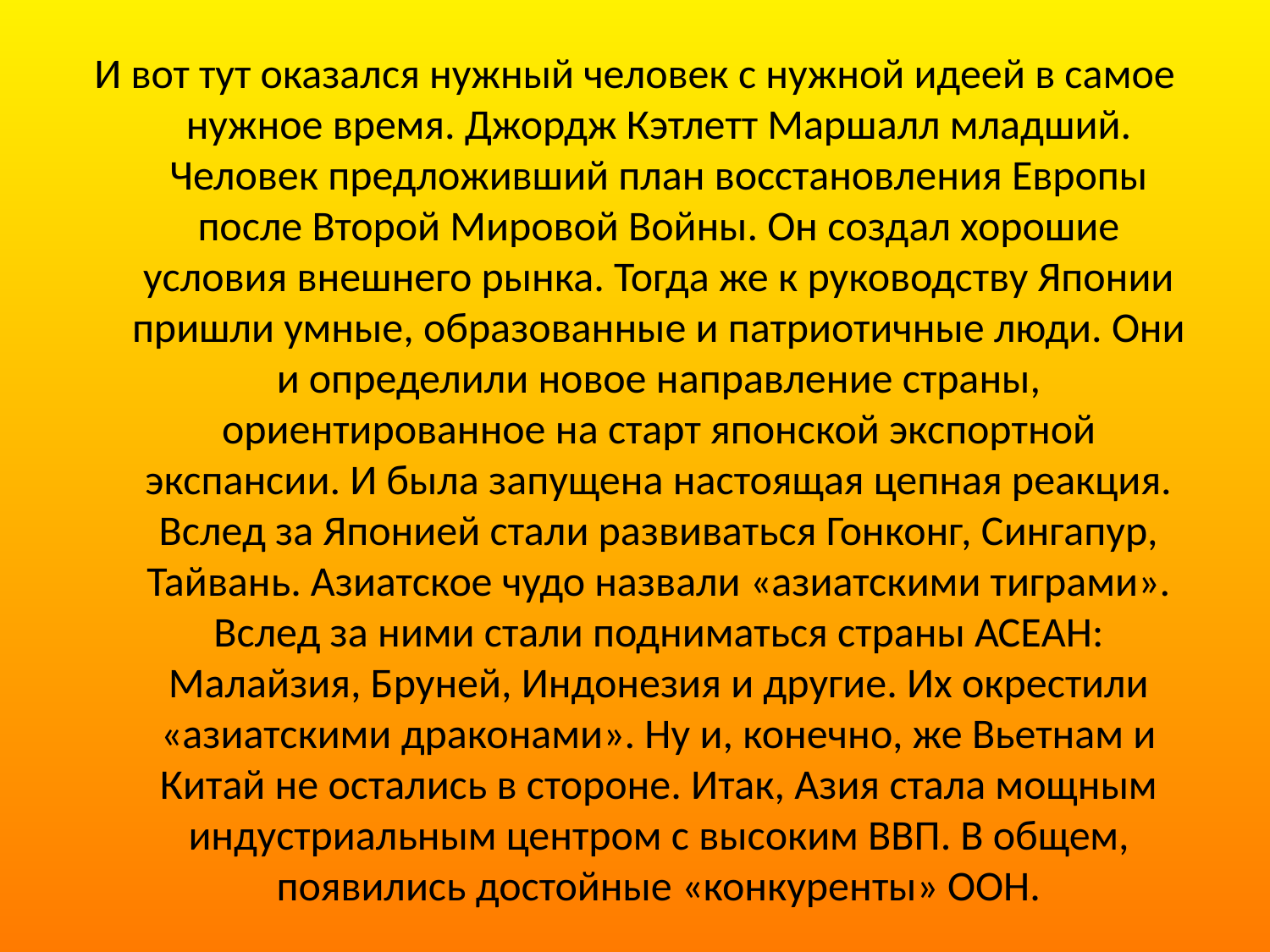

И вот тут оказался нужный человек с нужной идеей в самое нужное время. Джордж Кэтлетт Маршалл младший. Человек предложивший план восстановления Европы после Второй Мировой Войны. Он создал хорошие условия внешнего рынка. Тогда же к руководству Японии пришли умные, образованные и патриотичные люди. Они и определили новое направление страны, ориентированное на старт японской экспортной экспансии. И была запущена настоящая цепная реакция. Вслед за Японией стали развиваться Гонконг, Сингапур, Тайвань. Азиатское чудо назвали «азиатскими тиграми». Вслед за ними стали подниматься страны АСЕАН: Малайзия, Бруней, Индонезия и другие. Их окрестили «азиатскими драконами». Ну и, конечно, же Вьетнам и Китай не остались в стороне. Итак, Азия стала мощным индустриальным центром с высоким ВВП. В общем, появились достойные «конкуренты» ООН.